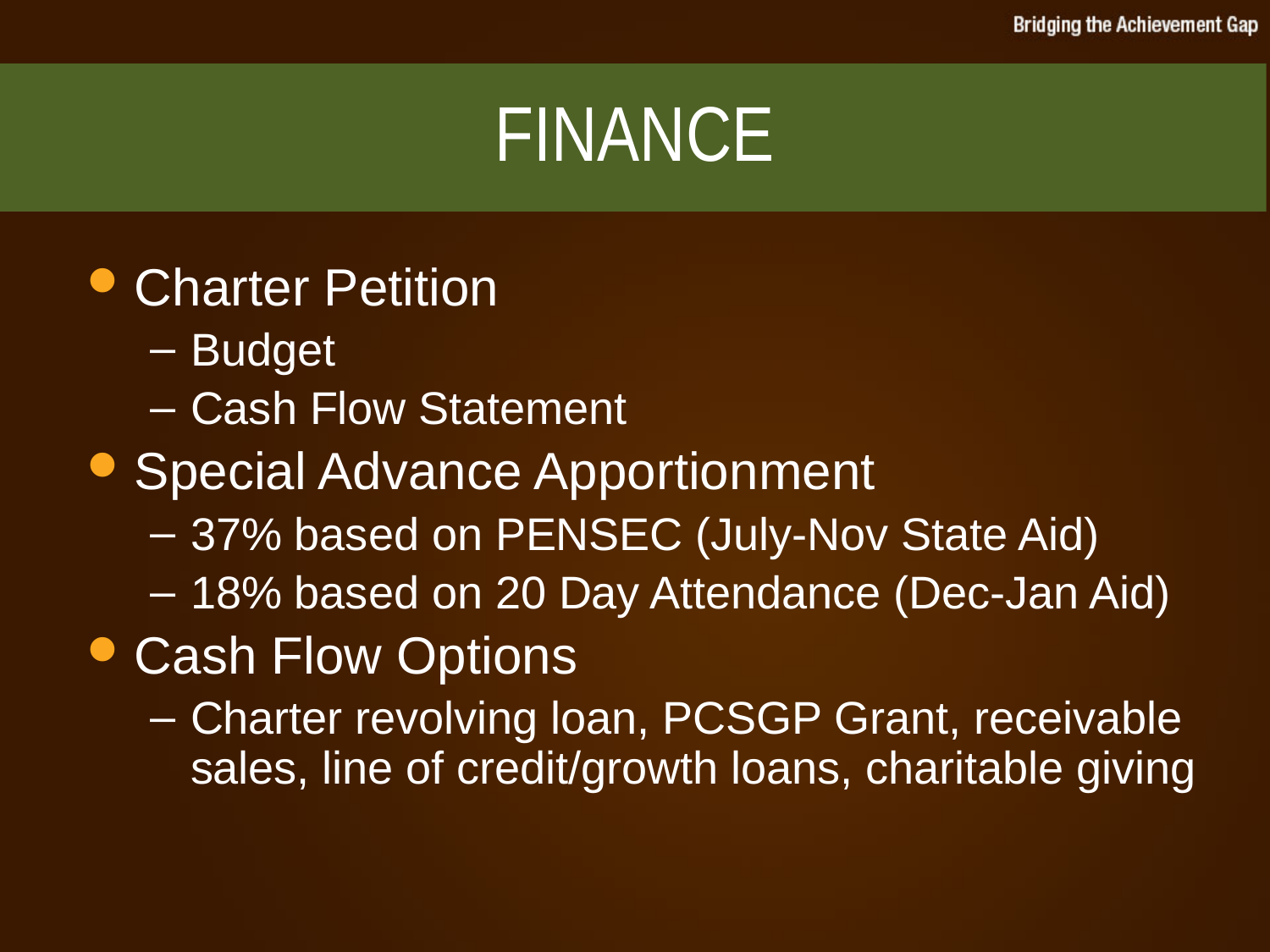

# FINANCE
Charter Petition
Budget
Cash Flow Statement
Special Advance Apportionment
37% based on PENSEC (July-Nov State Aid)
18% based on 20 Day Attendance (Dec-Jan Aid)
Cash Flow Options
Charter revolving loan, PCSGP Grant, receivable sales, line of credit/growth loans, charitable giving